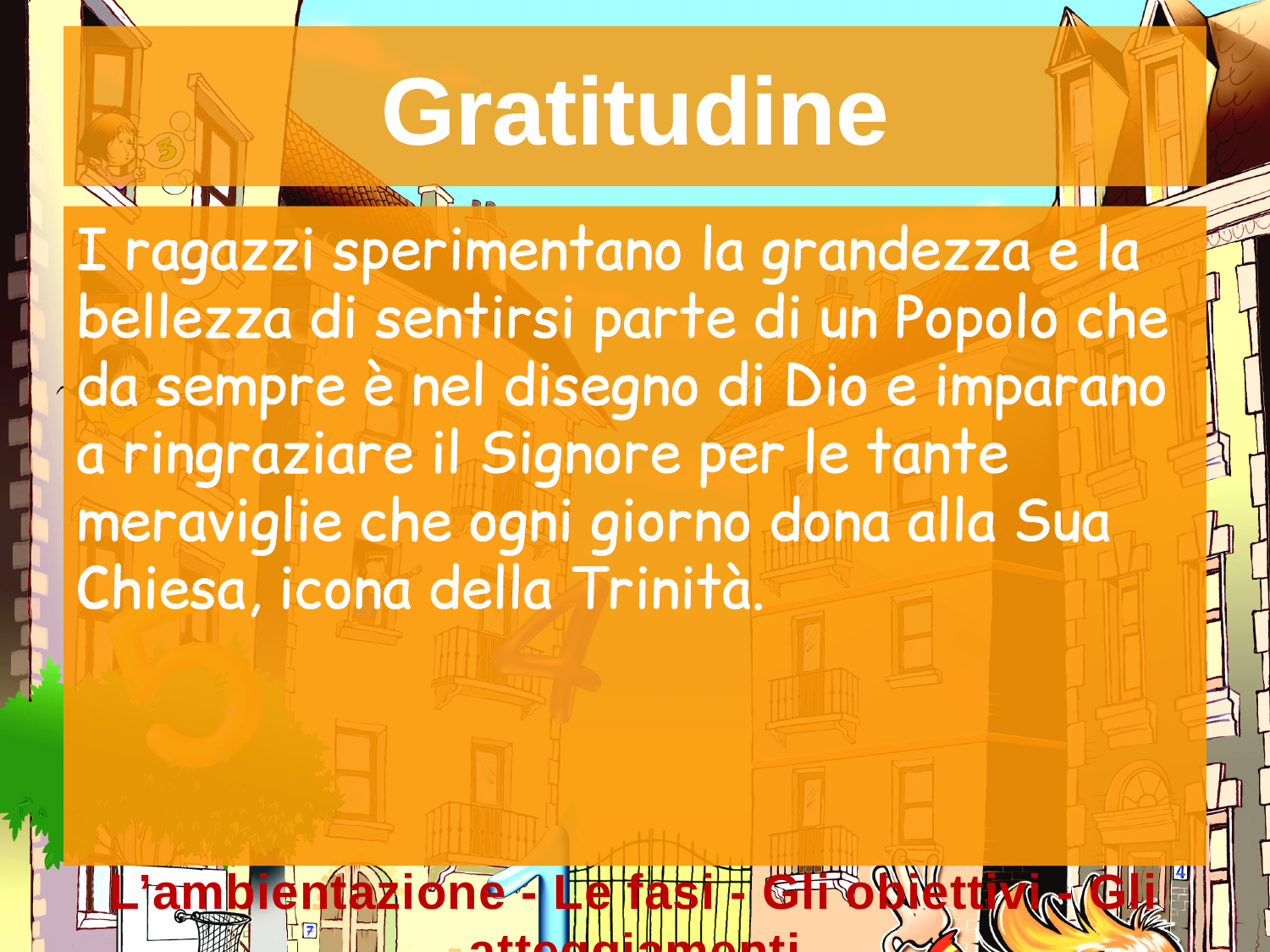

# Gratitudine
I ragazzi sperimentano la grandezza e la bellezza di sentirsi parte di un Popolo che da sempre è nel disegno di Dio e imparano a ringraziare il Signore per le tante meraviglie che ogni giorno dona alla Sua Chiesa, icona della Trinità.
L’ambientazione - Le fasi - Gli obiettivi - Gli atteggiamenti